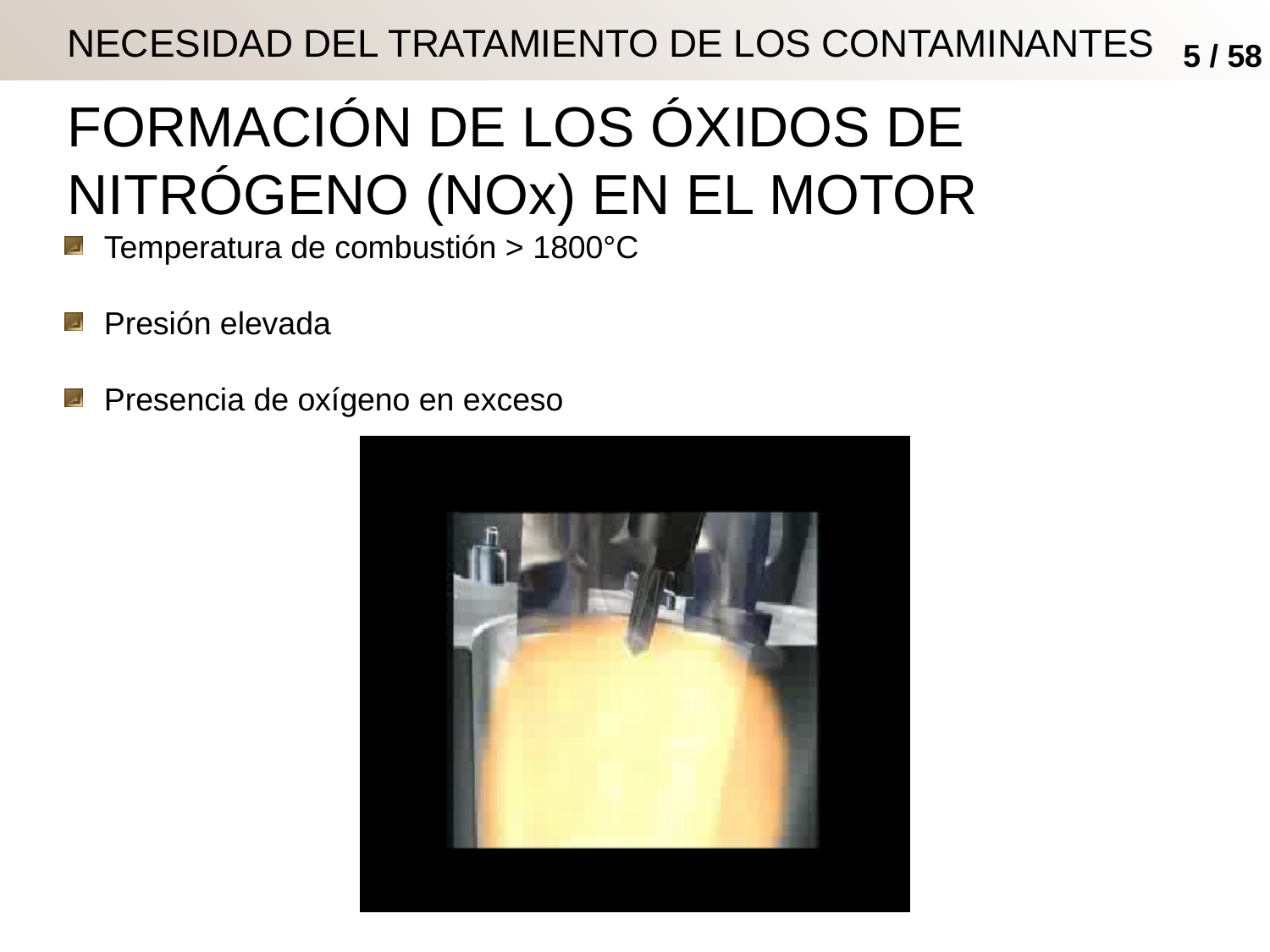

# Necesidad del Tratamiento de LOS CONTAMINANTES
Formación DE LOS ÓXIDOS DE NITRÓGENO (NOx) EN EL MOTOR

Temperatura de combustión > 1800°C
Presión elevada
Presencia de oxígeno en exceso